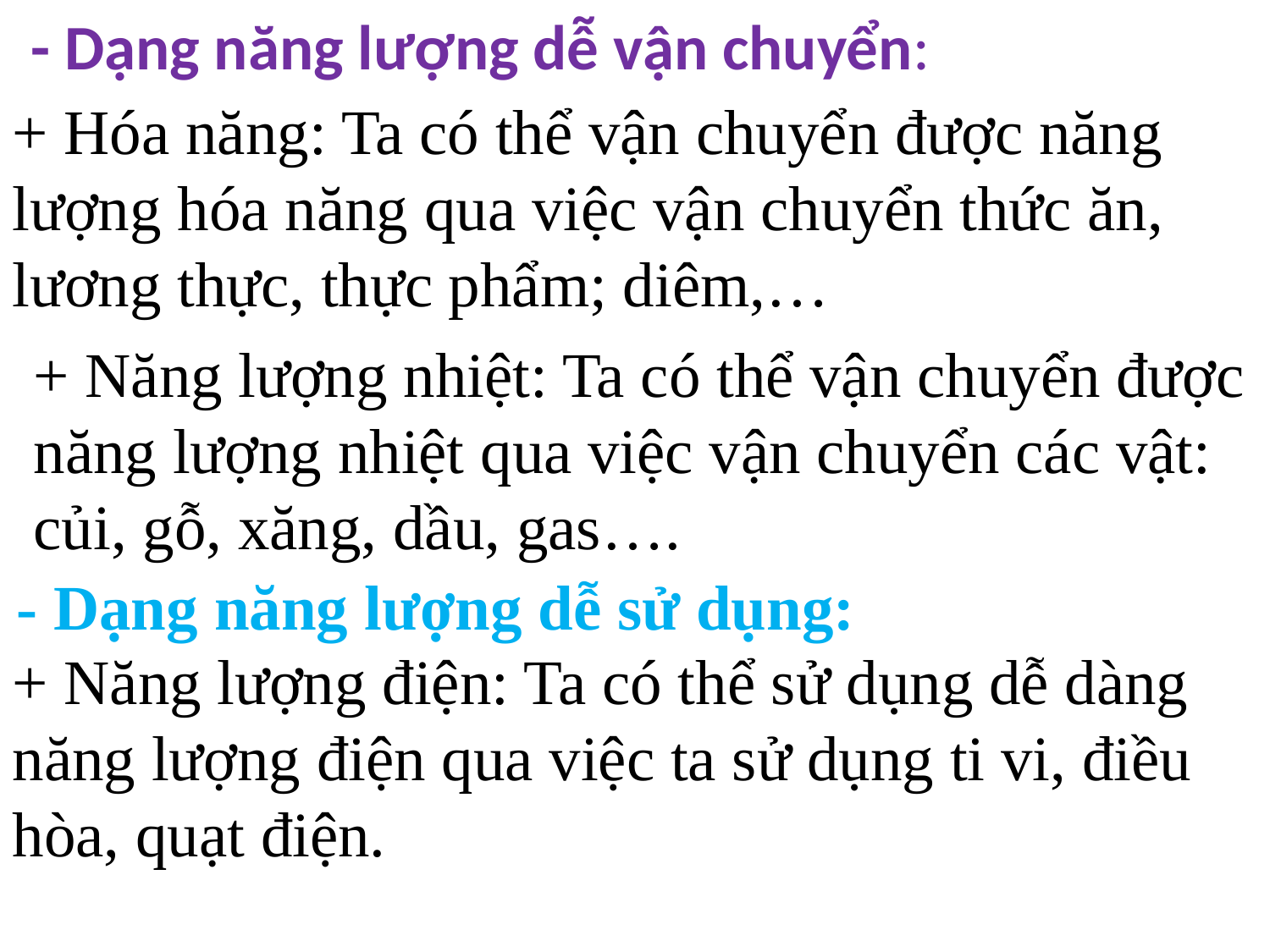

- Dạng năng lượng dễ vận chuyển:
+ Hóa năng: Ta có thể vận chuyển được năng lượng hóa năng qua việc vận chuyển thức ăn, lương thực, thực phẩm; diêm,…
+ Năng lượng nhiệt: Ta có thể vận chuyển được năng lượng nhiệt qua việc vận chuyển các vật: củi, gỗ, xăng, dầu, gas….
- Dạng năng lượng dễ sử dụng:
+ Năng lượng điện: Ta có thể sử dụng dễ dàng năng lượng điện qua việc ta sử dụng ti vi, điều hòa, quạt điện.